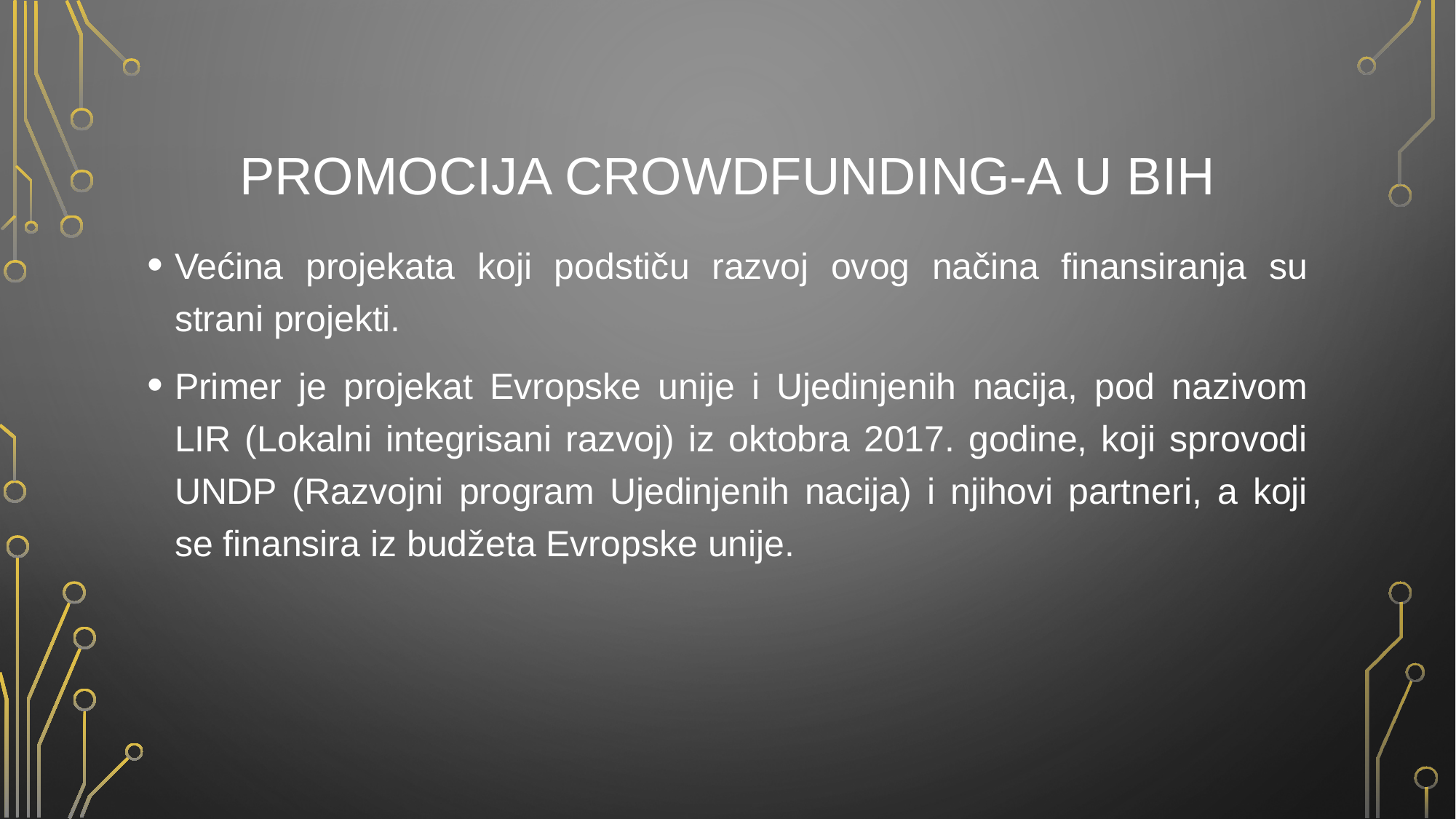

# Promocija crowdfunding-a u bih
Većina projekata koji podstiču razvoj ovog načina finansiranja su strani projekti.
Primer je projekat Evropske unije i Ujedinjenih nacija, pod nazivom LIR (Lokalni integrisani razvoj) iz oktobra 2017. godine, koji sprovodi UNDP (Razvojni program Ujedinjenih nacija) i njihovi partneri, a koji se finansira iz budžeta Evropske unije.